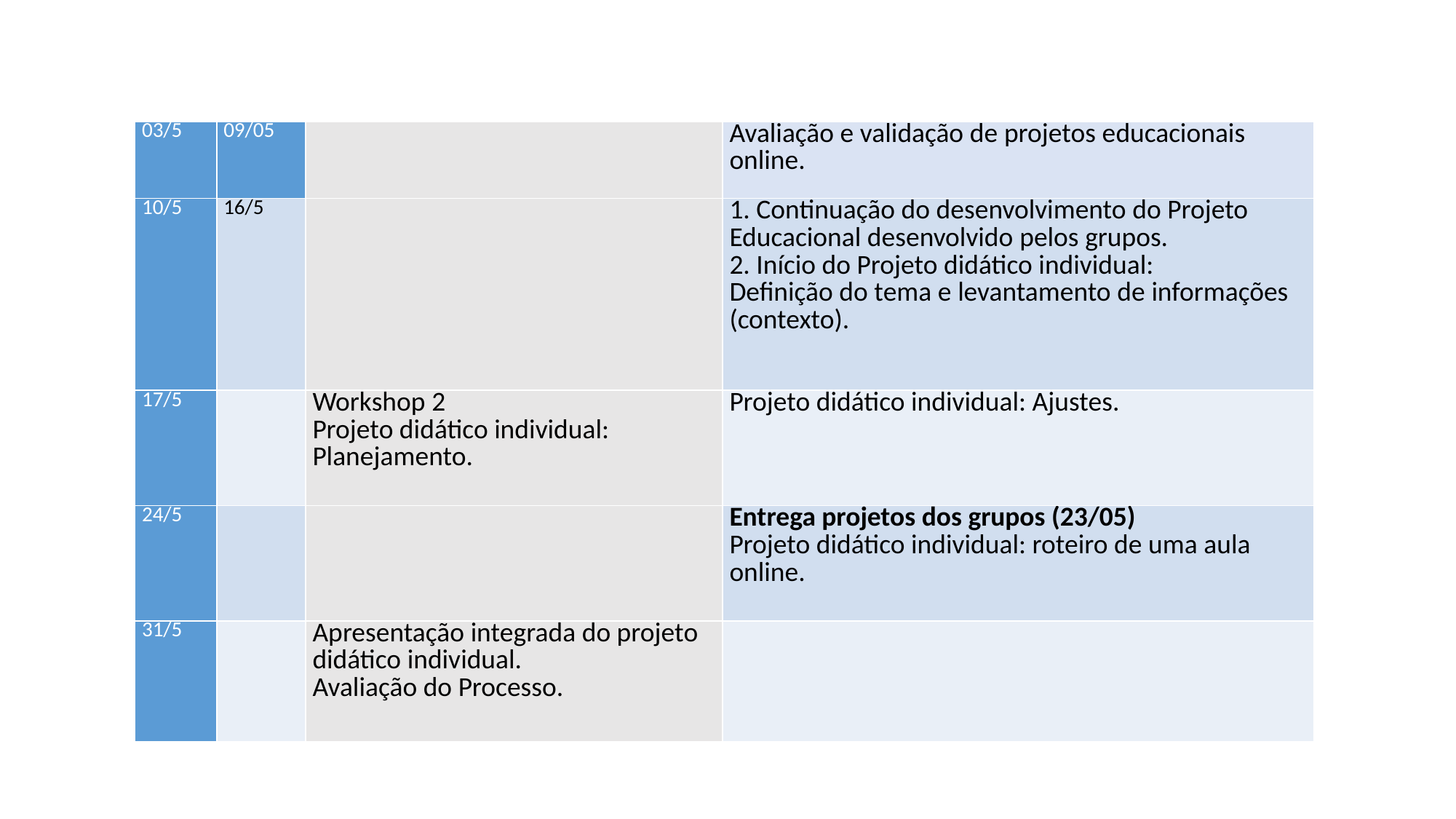

| 03/5 | 09/05 |  | Avaliação e validação de projetos educacionais online. |
| --- | --- | --- | --- |
| 10/5 | 16/5 |  | 1. Continuação do desenvolvimento do Projeto Educacional desenvolvido pelos grupos. 2. Início do Projeto didático individual: Definição do tema e levantamento de informações (contexto). |
| 17/5 |  | Workshop 2 Projeto didático individual: Planejamento. | Projeto didático individual: Ajustes. |
| 24/5 |  |  | Entrega projetos dos grupos (23/05) Projeto didático individual: roteiro de uma aula online. |
| 31/5 |  | Apresentação integrada do projeto didático individual. Avaliação do Processo. |  |